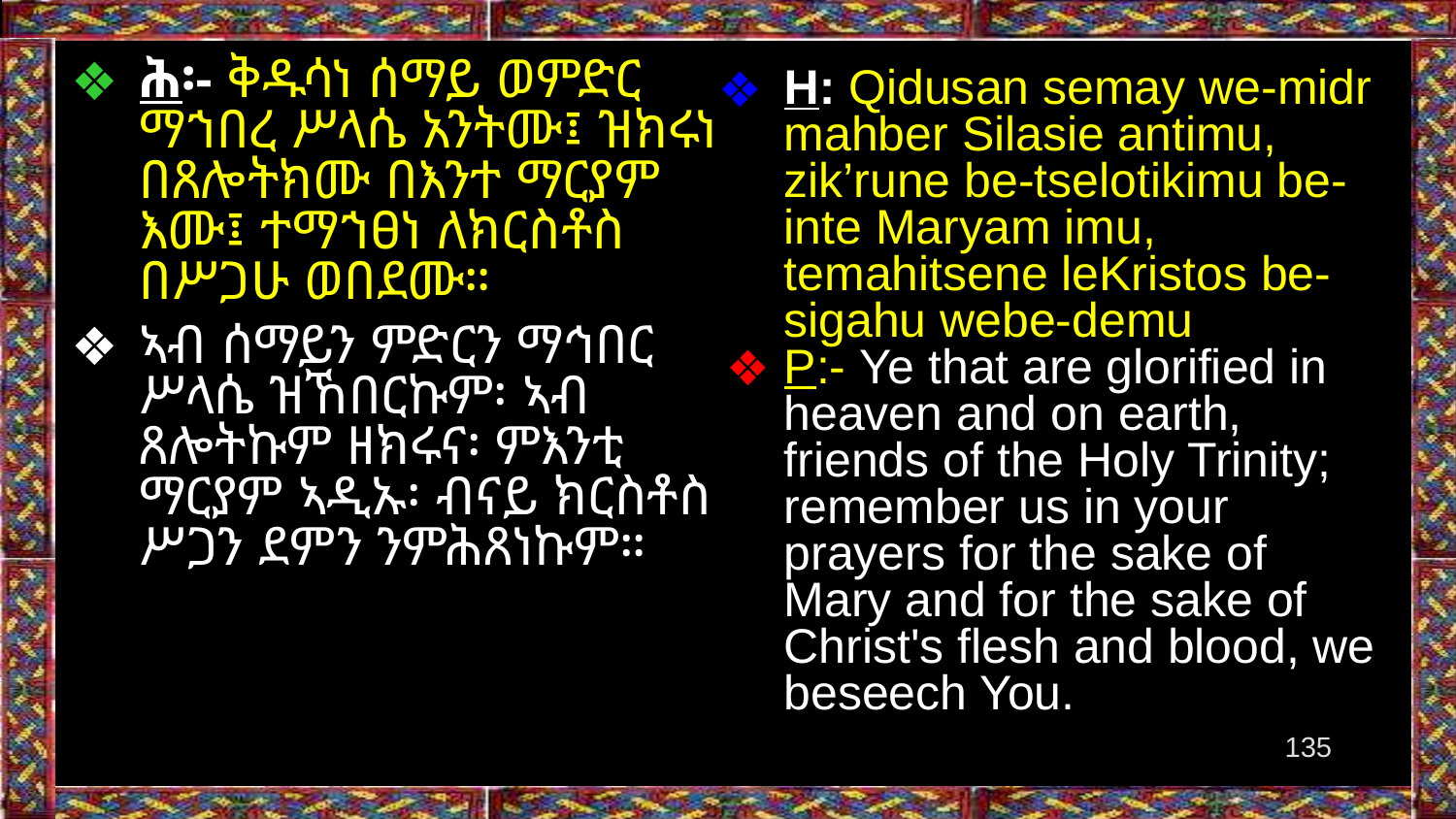

ሕ፡- ቅዱሳነ ሰማይ ወምድር ማኀበረ ሥላሴ አንትሙ፤ ዝክሩነ በጸሎትክሙ በእንተ ማርያም እሙ፤ ተማኀፀነ ለክርስቶስ በሥጋሁ ወበደሙ።
ኣብ ሰማይን ምድርን ማኅበር ሥላሴ ዝኸበርኩም፡ ኣብ ጸሎትኩም ዘክሩና፡ ምእንቲ ማርያም ኣዲኡ፡ ብናይ ክርስቶስ ሥጋን ደምን ንምሕጸነኩም።

H: Qidusan semay we-midr mahber Silasie antimu, zik’rune be-tselotikimu be-inte Maryam imu, temahitsene leKristos be-sigahu webe-demu
P:- Ye that are glorified in heaven and on earth, friends of the Holy Trinity; remember us in your prayers for the sake of Mary and for the sake of Christ's flesh and blood, we beseech You.
135